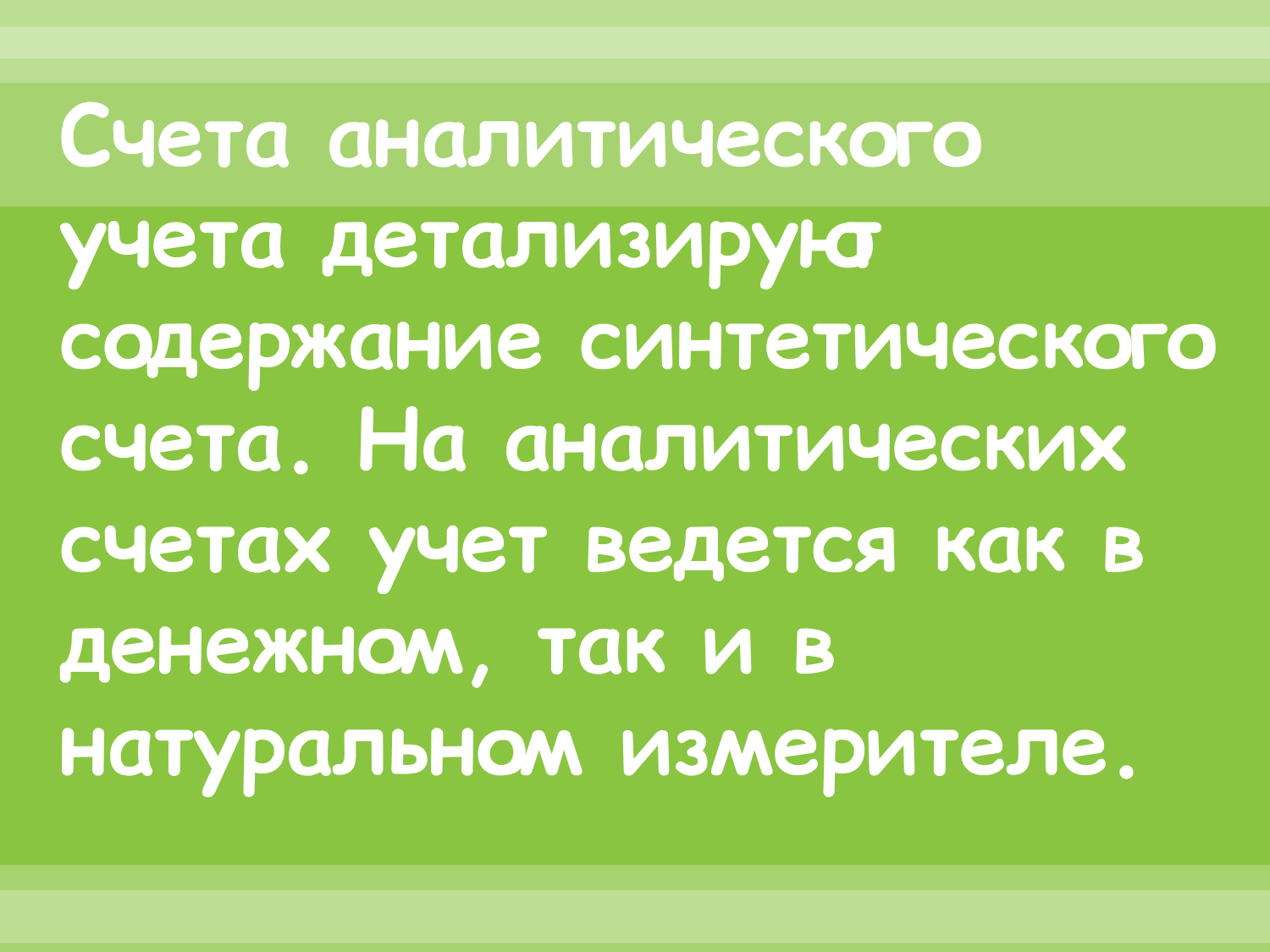

Счета аналитического    учета детализируют содержание синтетического счета. На аналитических счетах учет ведется как в денежном, так и в натуральном измерителе.